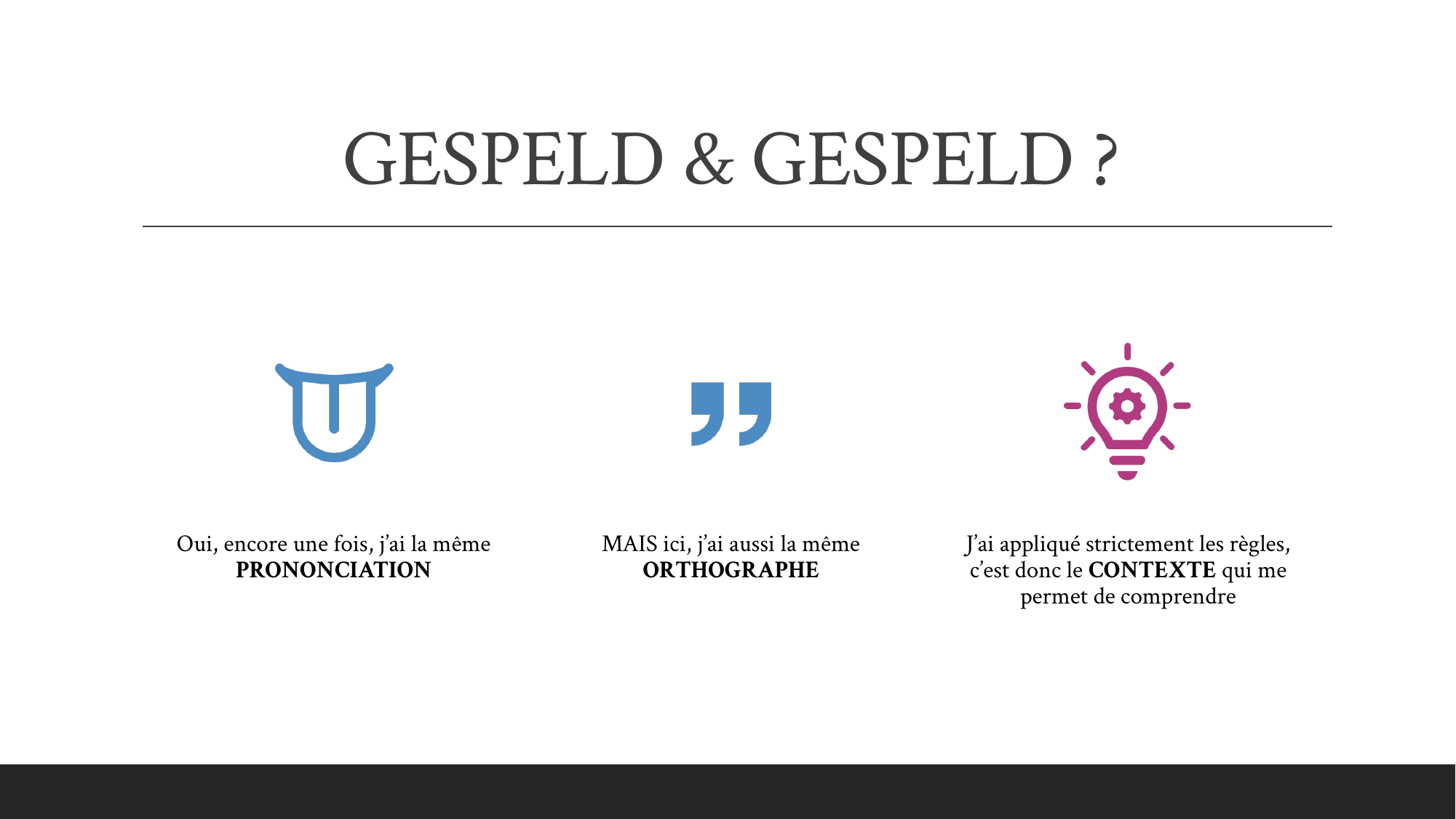

# GESPELD & GESPELD ?
Oui, encore une fois, j’ai la même PRONONCIATION
MAIS ici, j’ai aussi la même ORTHOGRAPHE
J’ai appliqué strictement les règles, c’est donc le CONTEXTE qui me permet de comprendre